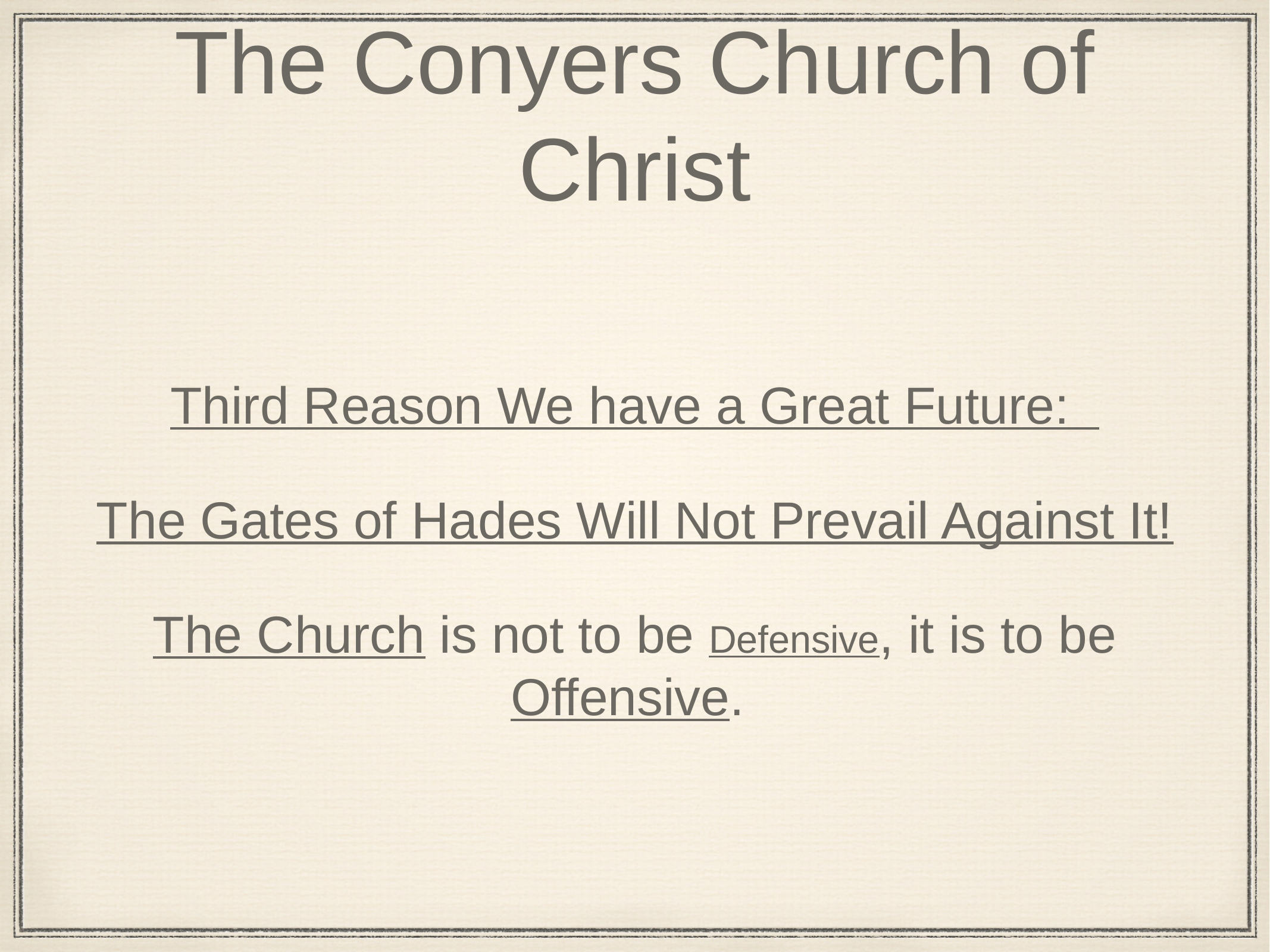

# The Conyers Church of Christ
Third Reason We have a Great Future:
The Gates of Hades Will Not Prevail Against It!
The Church is not to be Defensive, it is to be Offensive.